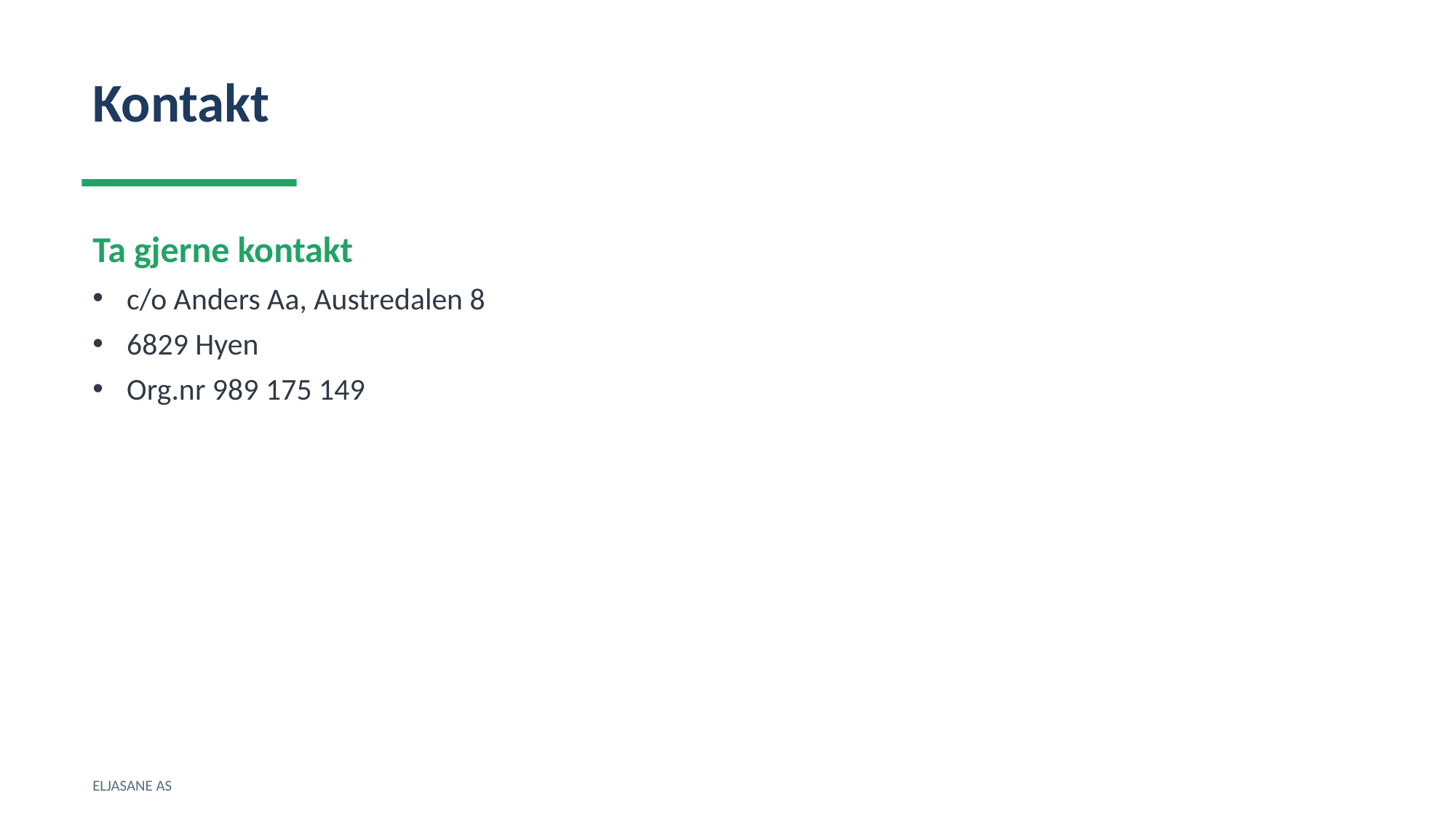

Kontakt

Ta gjerne kontakt
c/o Anders Aa, Austredalen 8
6829 Hyen
Org.nr 989 175 149
ELJASANE AS